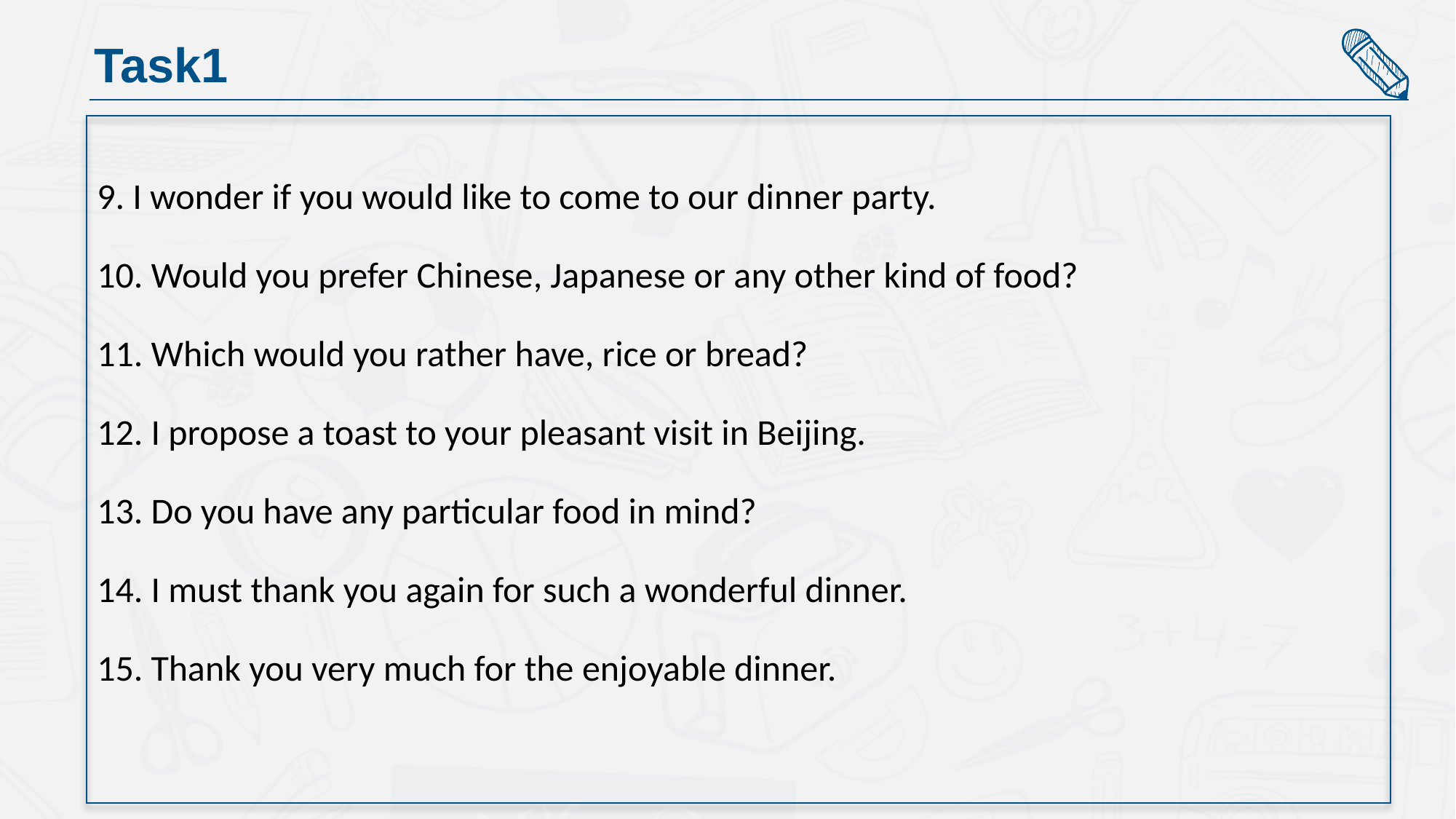

Task1

9. I wonder if you would like to come to our dinner party.
10. Would you prefer Chinese, Japanese or any other kind of food?
11. Which would you rather have, rice or bread?
12. I propose a toast to your pleasant visit in Beijing.
13. Do you have any particular food in mind?
14. I must thank you again for such a wonderful dinner.
15. Thank you very much for the enjoyable dinner.